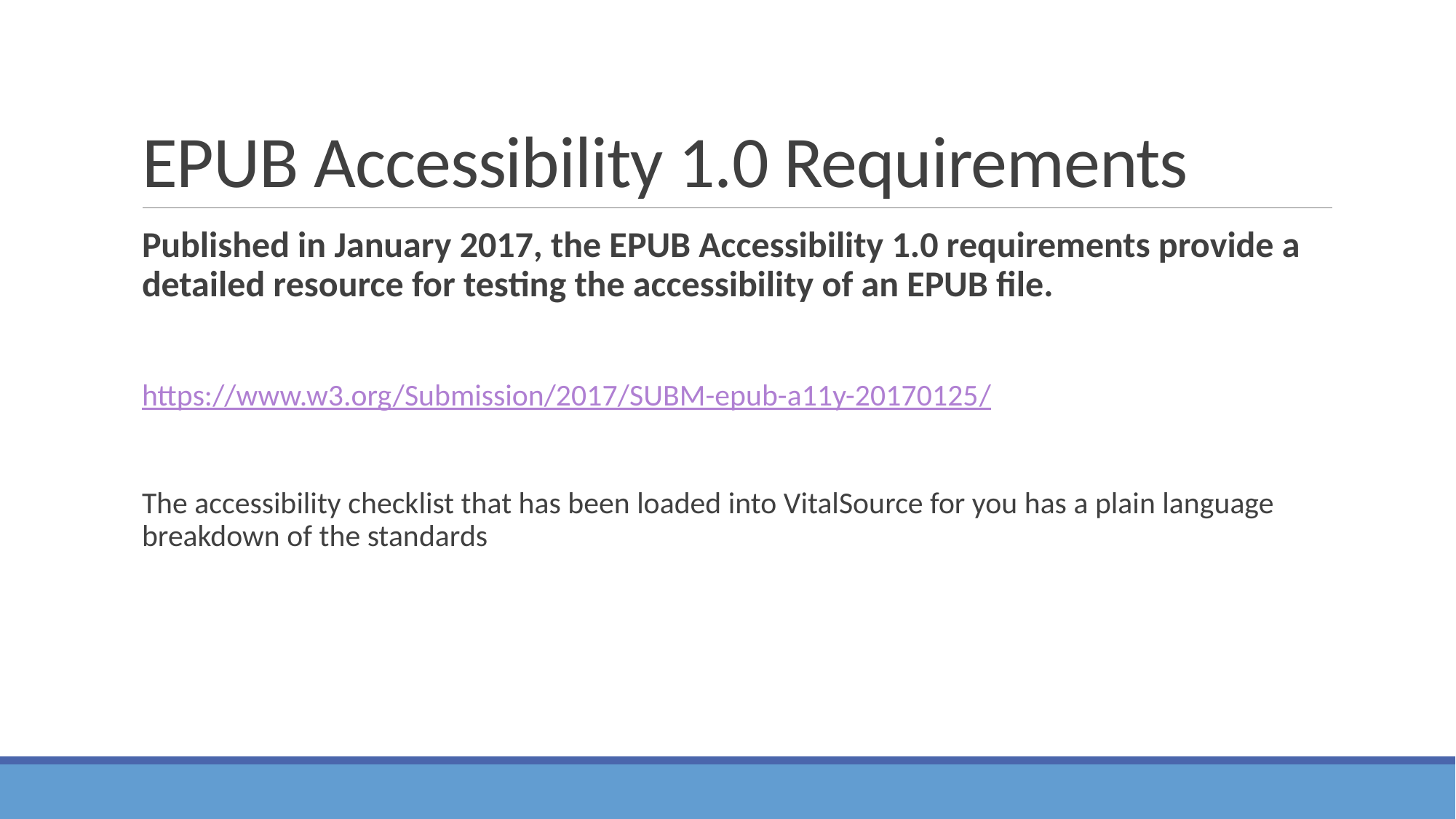

# EPUB Accessibility 1.0 Requirements
Published in January 2017, the EPUB Accessibility 1.0 requirements provide a detailed resource for testing the accessibility of an EPUB file.

https://www.w3.org/Submission/2017/SUBM-epub-a11y-20170125/

The accessibility checklist that has been loaded into VitalSource for you has a plain language breakdown of the standards